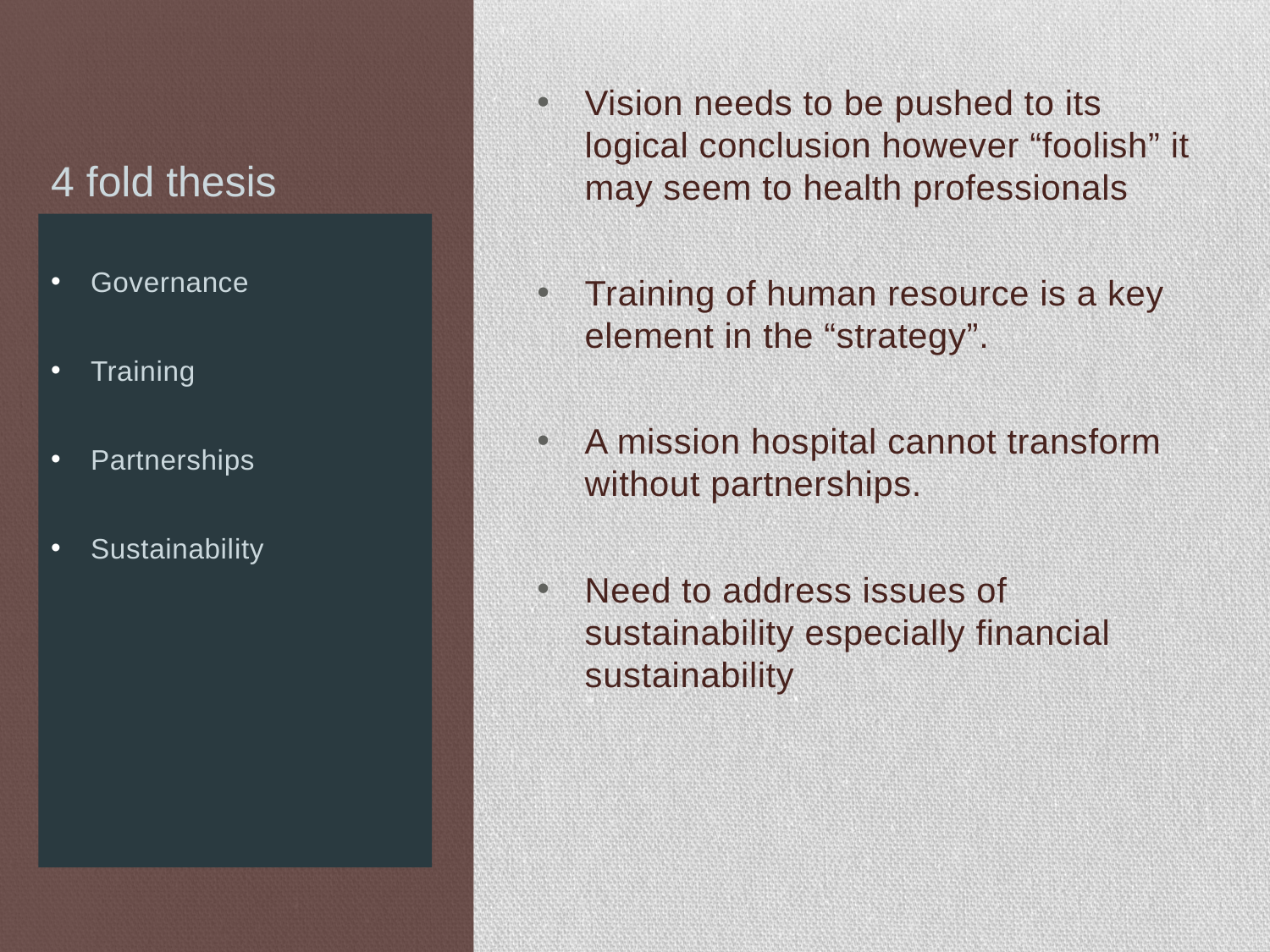

# 4 fold thesis
Vision needs to be pushed to its logical conclusion however “foolish” it may seem to health professionals

Training of human resource is a key element in the “strategy”.

A mission hospital cannot transform without partnerships.

Need to address issues of sustainability especially financial sustainability

Governance

Training

Partnerships

Sustainability